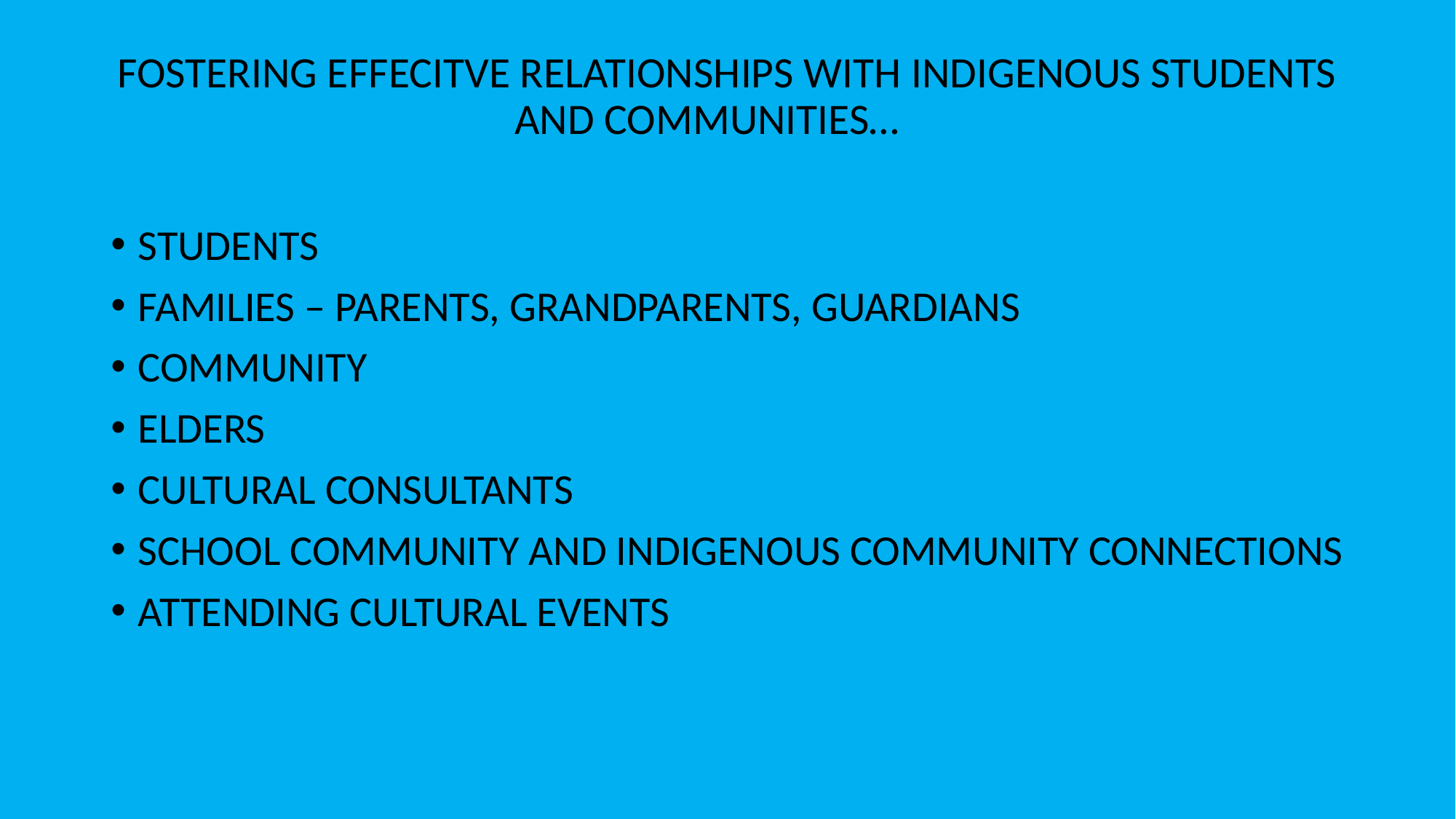

# FOSTERING EFFECITVE RELATIONSHIPS WITH INDIGENOUS STUDENTS AND COMMUNITIES…
STUDENTS
FAMILIES – PARENTS, GRANDPARENTS, GUARDIANS
COMMUNITY
ELDERS
CULTURAL CONSULTANTS
SCHOOL COMMUNITY AND INDIGENOUS COMMUNITY CONNECTIONS
ATTENDING CULTURAL EVENTS